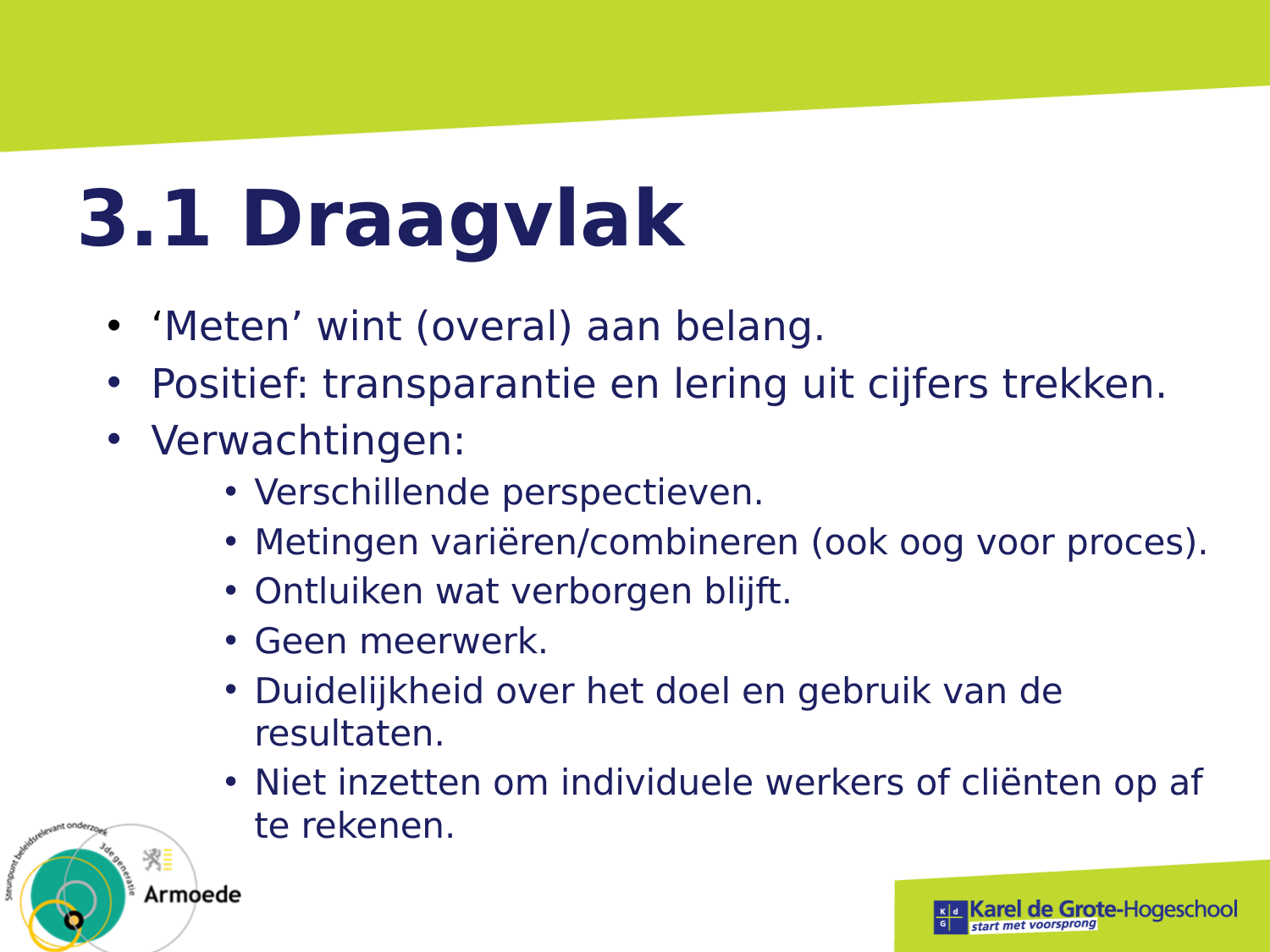

# 3.1 Draagvlak
‘Meten’ wint (overal) aan belang.
Positief: transparantie en lering uit cijfers trekken.
Verwachtingen:
Verschillende perspectieven.
Metingen variëren/combineren (ook oog voor proces).
Ontluiken wat verborgen blijft.
Geen meerwerk.
Duidelijkheid over het doel en gebruik van de resultaten.
Niet inzetten om individuele werkers of cliënten op af te rekenen.